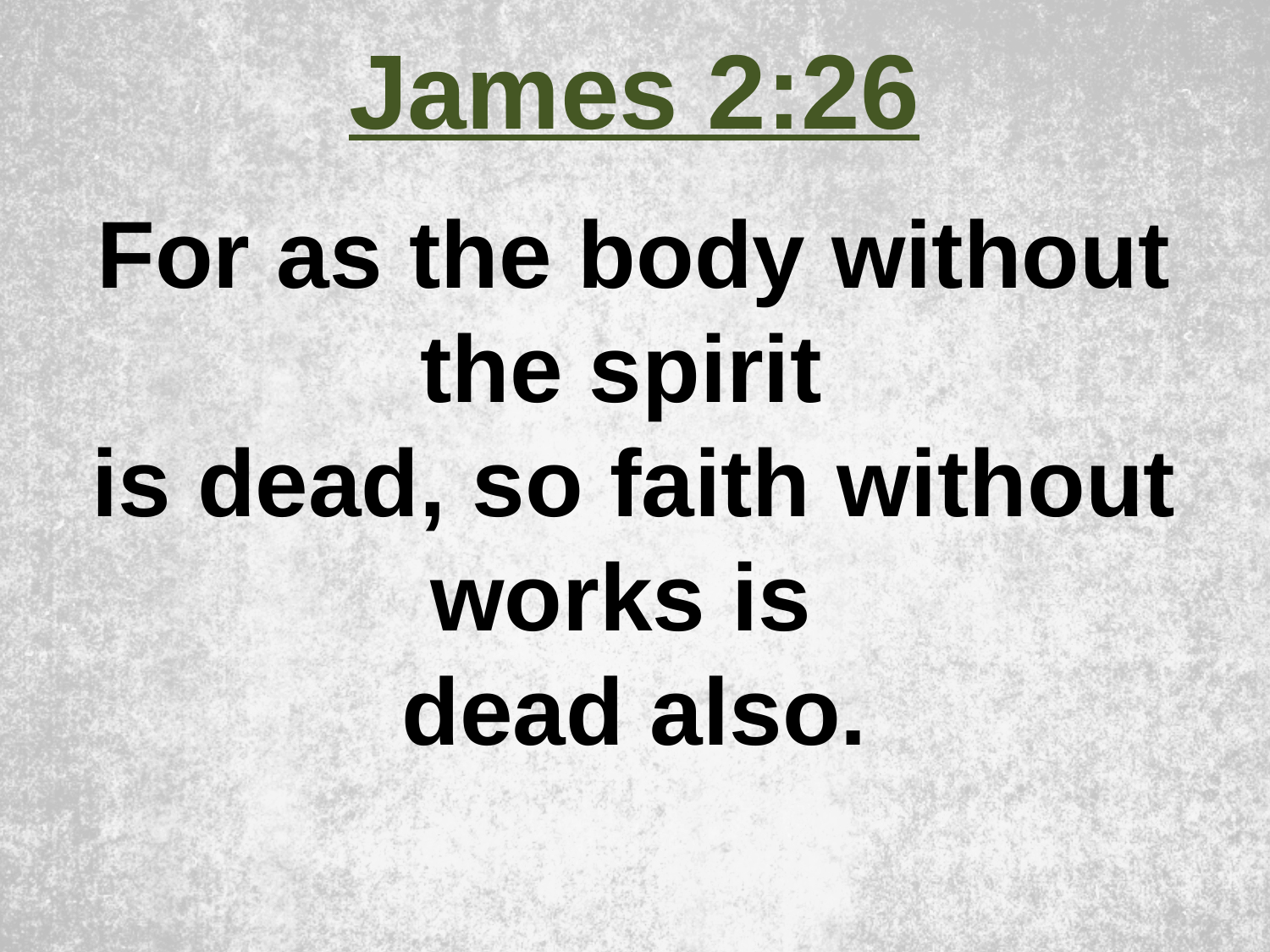

James 2:26

For as the body without the spirit
is dead, so faith without works is
dead also.